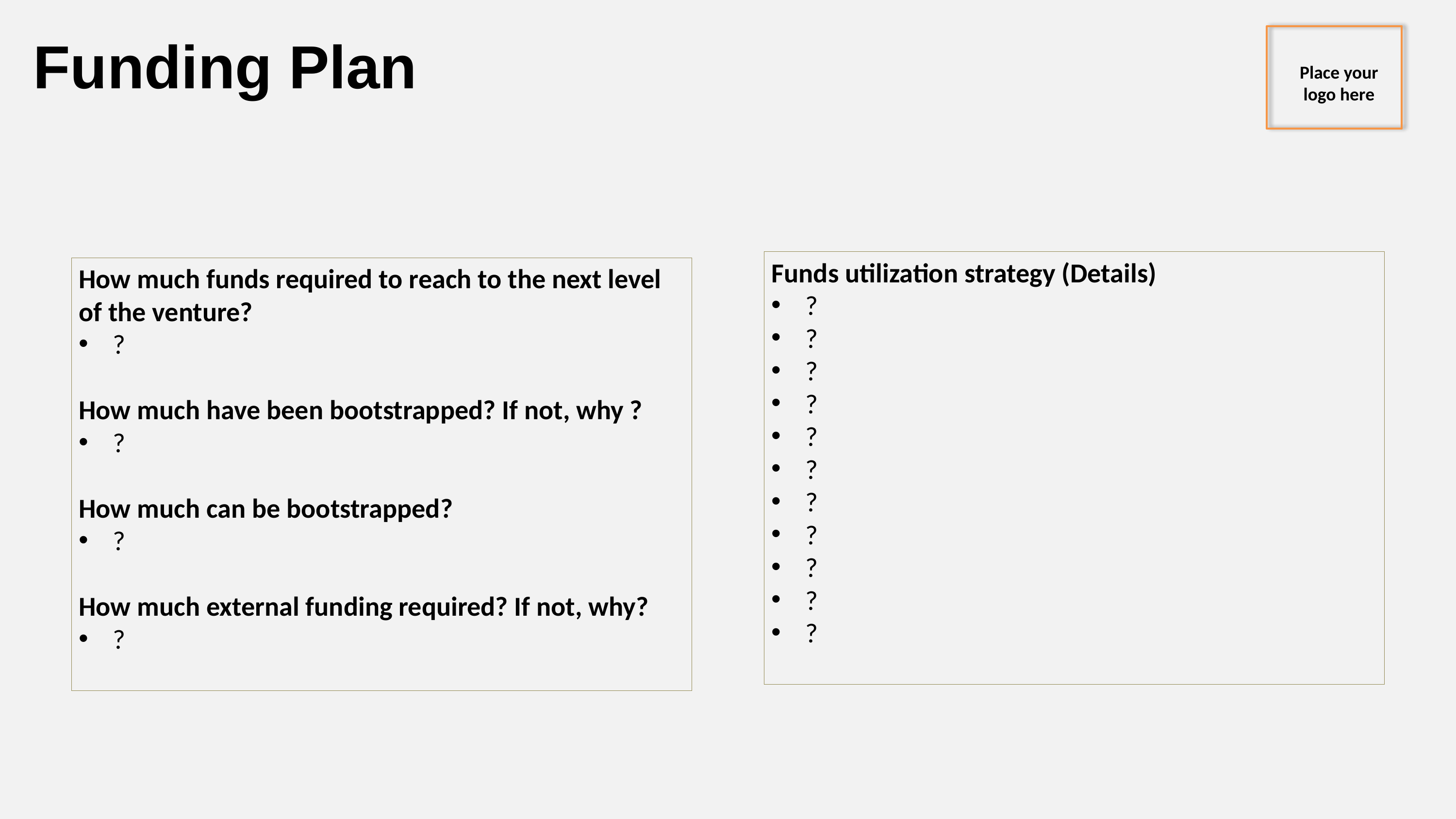

Funding Plan

Place your logo here
Funds utilization strategy (Details)
?
?
?
?
?
?
?
?
?
?
?

How much funds required to reach to the next level of the venture?
?

How much have been bootstrapped? If not, why ?
?

How much can be bootstrapped?
?

How much external funding required? If not, why?
?